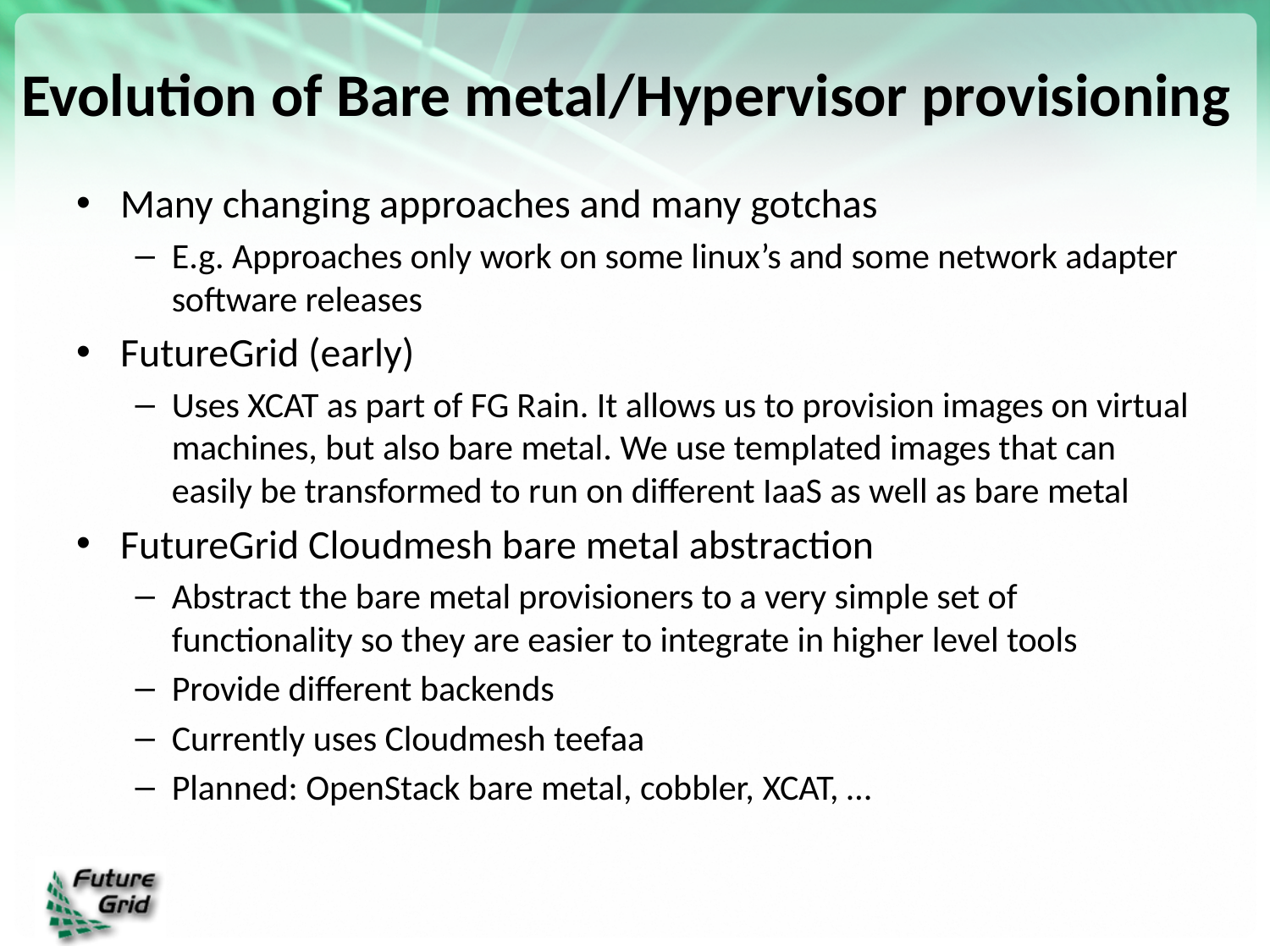

# Evolution of Bare metal/Hypervisor provisioning
Many changing approaches and many gotchas
E.g. Approaches only work on some linux’s and some network adapter software releases
FutureGrid (early)
Uses XCAT as part of FG Rain. It allows us to provision images on virtual machines, but also bare metal. We use templated images that can easily be transformed to run on different IaaS as well as bare metal
FutureGrid Cloudmesh bare metal abstraction
Abstract the bare metal provisioners to a very simple set of functionality so they are easier to integrate in higher level tools
Provide different backends
Currently uses Cloudmesh teefaa
Planned: OpenStack bare metal, cobbler, XCAT, …